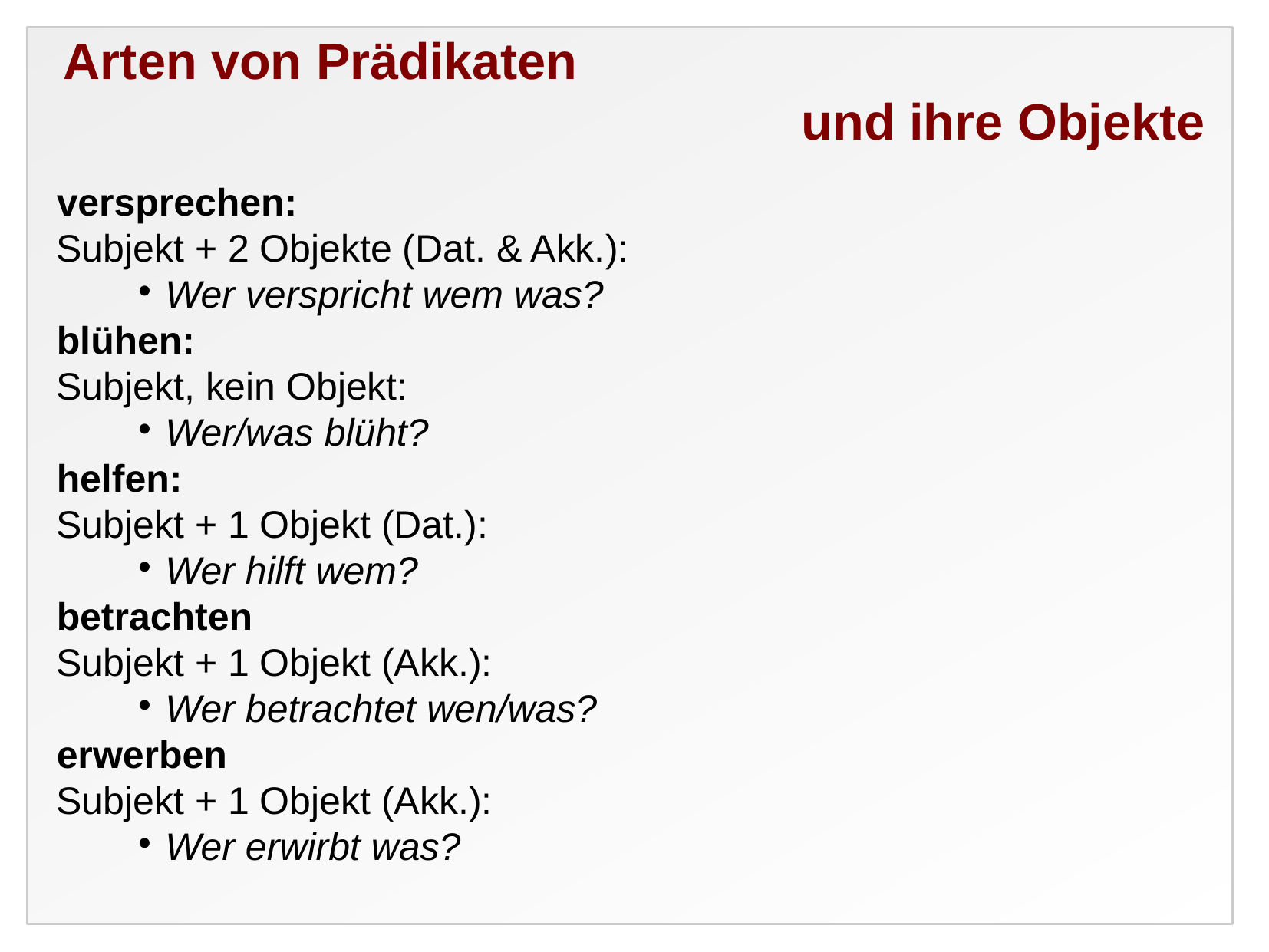

Arten von Prädikaten
und ihre Objekte
versprechen:
Subjekt + 2 Objekte (Dat. & Akk.):
Wer verspricht wem was?
blühen:
Subjekt, kein Objekt:
Wer/was blüht?
helfen:
Subjekt + 1 Objekt (Dat.):
Wer hilft wem?
betrachten
Subjekt + 1 Objekt (Akk.):
Wer betrachtet wen/was?
erwerben
Subjekt + 1 Objekt (Akk.):
Wer erwirbt was?